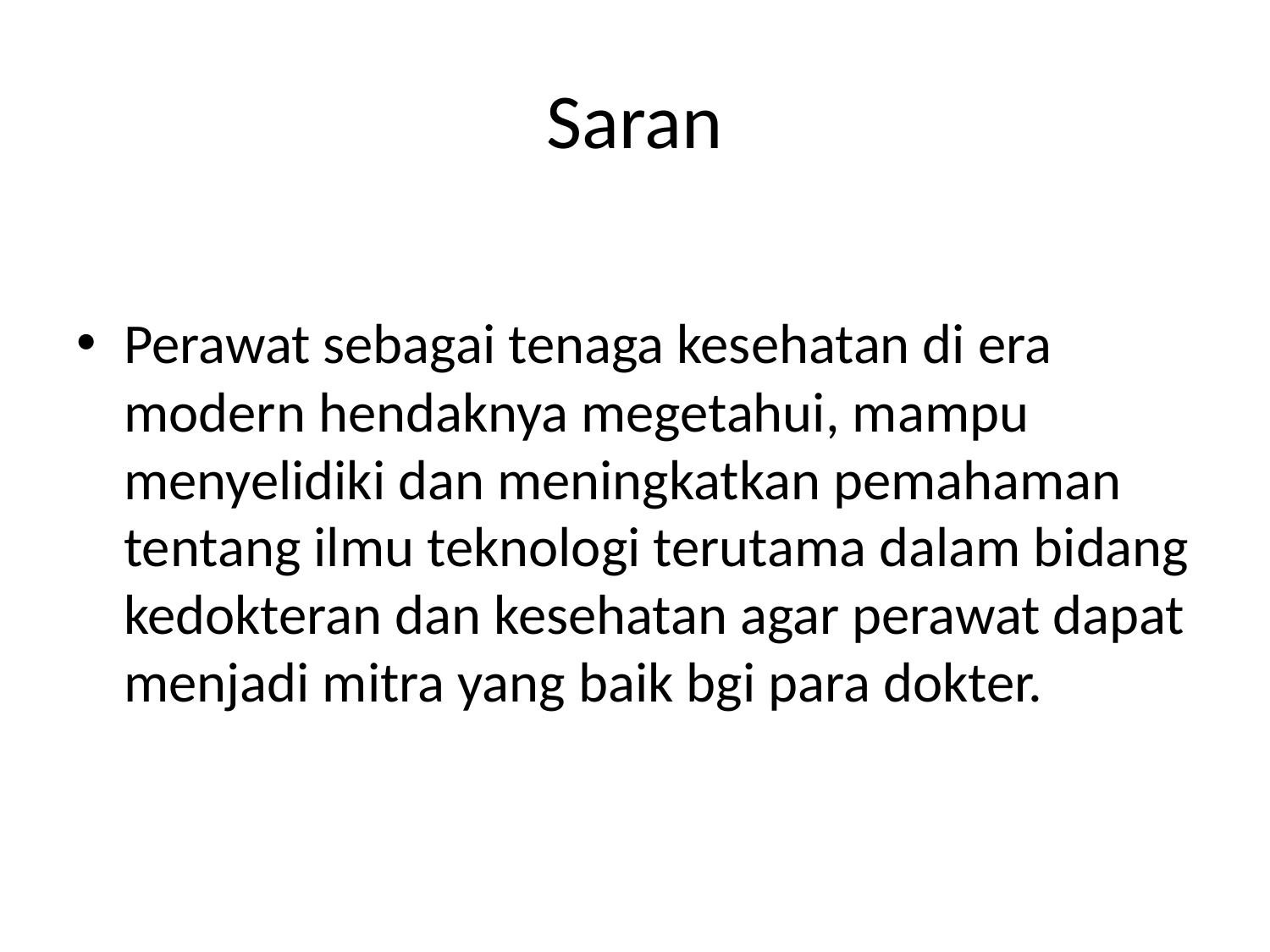

# Saran

Perawat sebagai tenaga kesehatan di era modern hendaknya megetahui, mampu menyelidiki dan meningkatkan pemahaman tentang ilmu teknologi terutama dalam bidang kedokteran dan kesehatan agar perawat dapat menjadi mitra yang baik bgi para dokter.